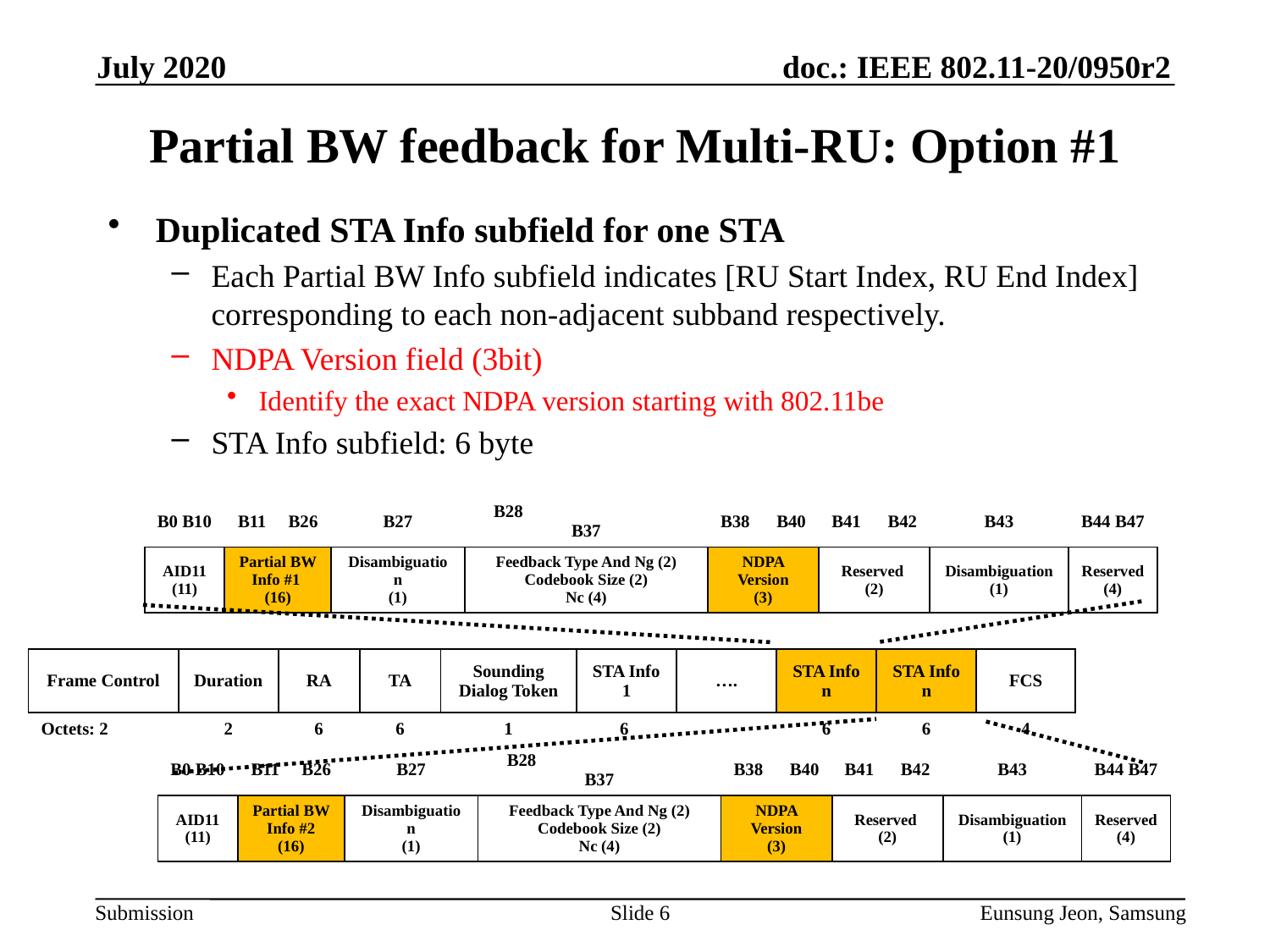

July 2020
# Partial BW feedback for Multi-RU: Option #1
Duplicated STA Info subfield for one STA
Each Partial BW Info subfield indicates [RU Start Index, RU End Index] corresponding to each non-adjacent subband respectively.
NDPA Version field (3bit)
Identify the exact NDPA version starting with 802.11be
STA Info subfield: 6 byte

| B0 B10 | B11 B26 | B27 | B28 B37 | B38 B40 | B41 B42 | B43 | B44 B47 |
| --- | --- | --- | --- | --- | --- | --- | --- |
| AID11 (11) | Partial BW Info #1 (16) | Disambiguation (1) | Feedback Type And Ng (2) Codebook Size (2) Nc (4) | NDPA Version (3) | Reserved (2) | Disambiguation (1) | Reserved (4) |
| Frame Control | Duration | RA | TA | Sounding Dialog Token | STA Info 1 | …. | STA Info n | STA Info n | FCS |
| --- | --- | --- | --- | --- | --- | --- | --- | --- | --- |
| Octets: 2 | 2 | 6 | 6 | 1 | 6 |  | 6 | 6 | 4 |
| B0 B10 | B11 B26 | B27 | B28 B37 | B38 B40 | B41 B42 | B43 | B44 B47 |
| --- | --- | --- | --- | --- | --- | --- | --- |
| AID11 (11) | Partial BW Info #2 (16) | Disambiguation (1) | Feedback Type And Ng (2) Codebook Size (2) Nc (4) | NDPA Version (3) | Reserved (2) | Disambiguation (1) | Reserved (4) |
Slide 6
Eunsung Jeon, Samsung